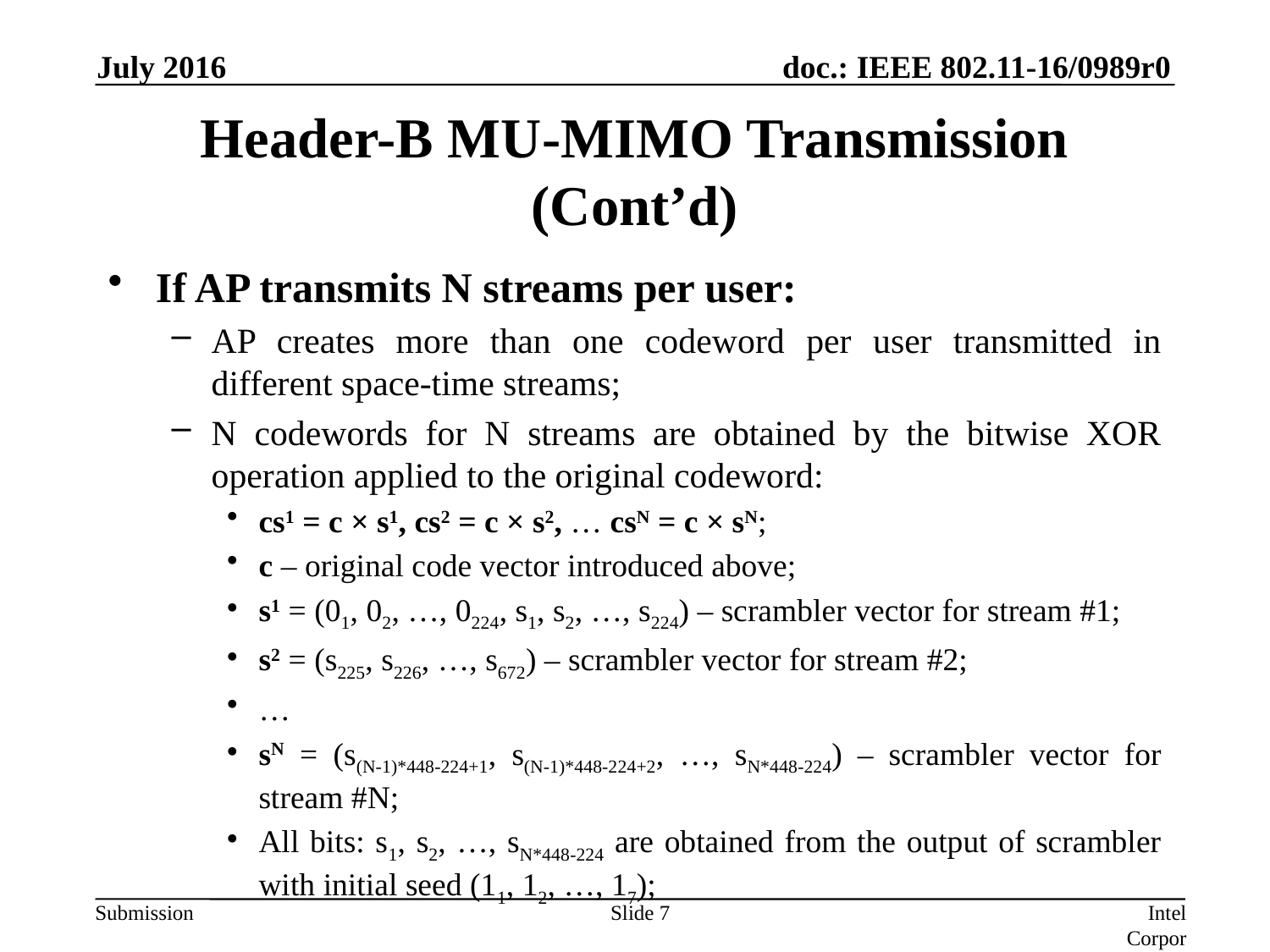

July 2016
# Header-B MU-MIMO Transmission (Cont’d)
If AP transmits N streams per user:
AP creates more than one codeword per user transmitted in different space-time streams;
N codewords for N streams are obtained by the bitwise XOR operation applied to the original codeword:
cs1 = c × s1, cs2 = c × s2, … csN = c × sN;
c – original code vector introduced above;
s1 = (01, 02, …, 0224, s1, s2, …, s224) – scrambler vector for stream #1;
s2 = (s225, s226, …, s672) – scrambler vector for stream #2;
…
sN = (s(N-1)*448-224+1, s(N-1)*448-224+2, …, sN*448-224) – scrambler vector for stream #N;
All bits: s1, s2, …, sN*448-224 are obtained from the output of scrambler with initial seed (11, 12, …, 17);
Slide 7
Intel Corporation